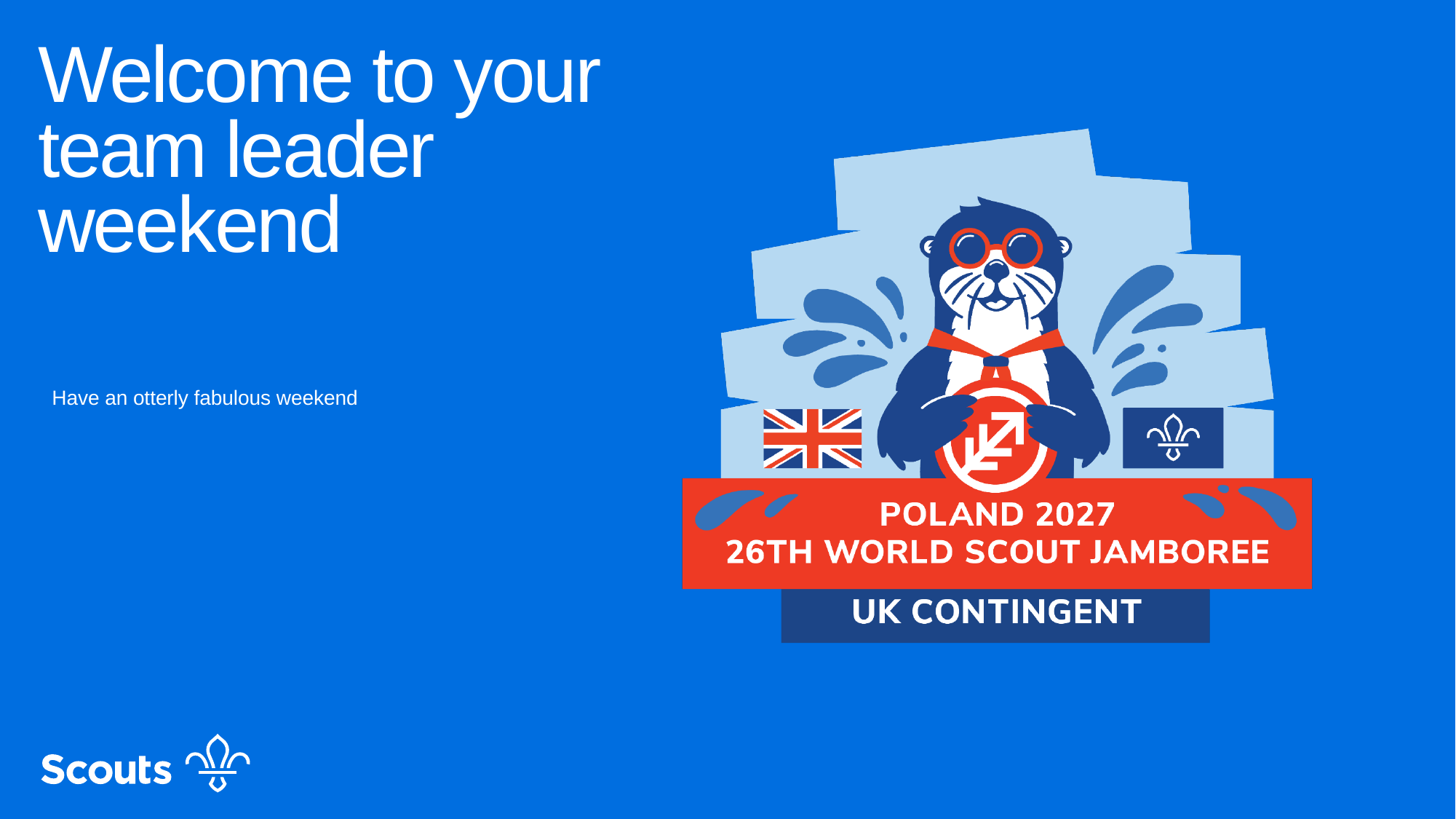

Welcome to your team leader weekend
Have an otterly fabulous weekend